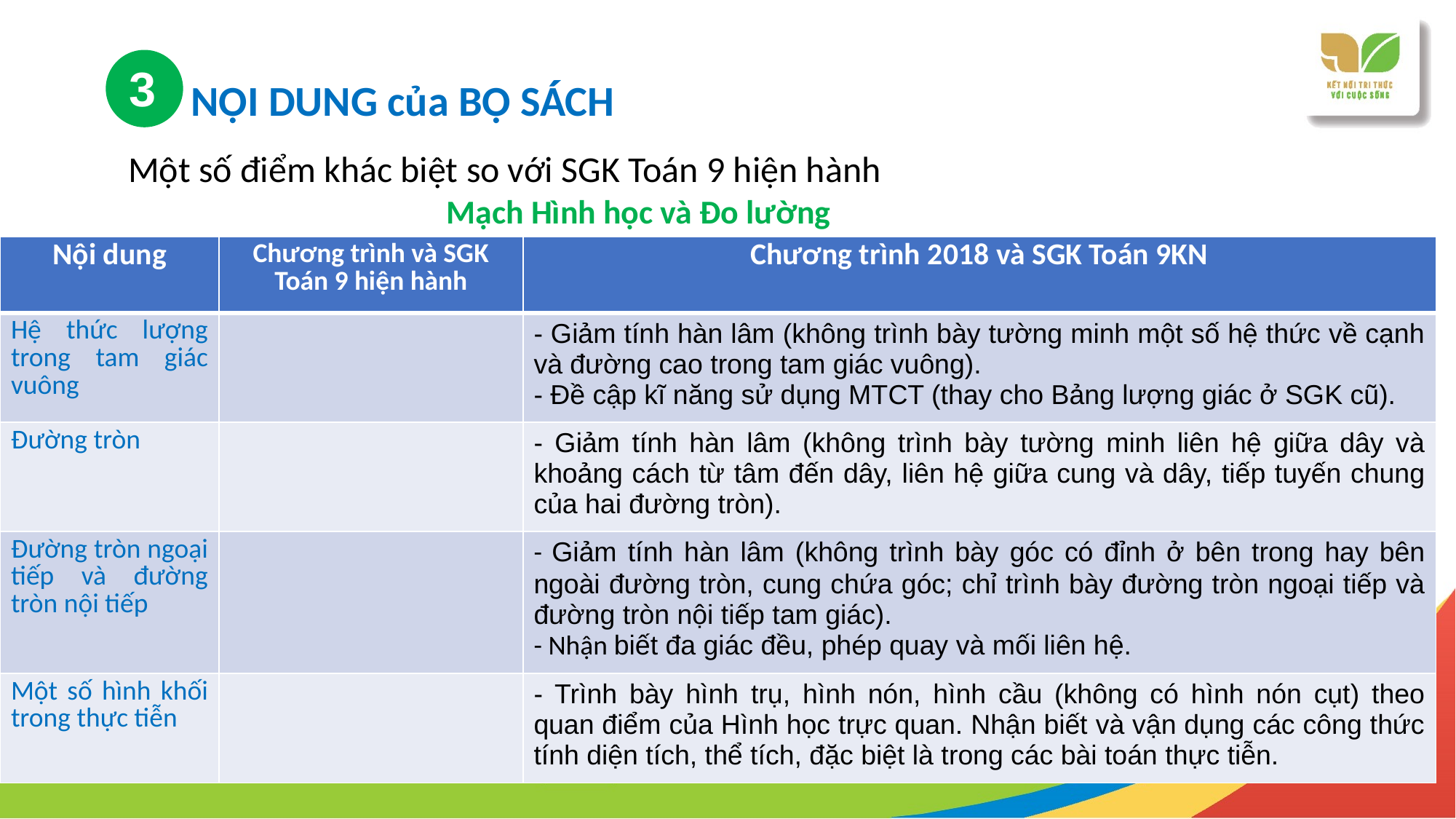

II – NỘI DUNG của BỘ SÁCH
Một số điểm khác biệt so với SGK Toán 9 hiện hành

3
Mạch Hình học và Đo lường
| Nội dung | Chương trình và SGK Toán 9 hiện hành | Chương trình 2018 và SGK Toán 9KN |
| --- | --- | --- |
| Hệ thức lượng trong tam giác vuông |  | - Giảm tính hàn lâm (không trình bày tường minh một số hệ thức về cạnh và đường cao trong tam giác vuông). - Đề cập kĩ năng sử dụng MTCT (thay cho Bảng lượng giác ở SGK cũ). |
| Đường tròn |  | - Giảm tính hàn lâm (không trình bày tường minh liên hệ giữa dây và khoảng cách từ tâm đến dây, liên hệ giữa cung và dây, tiếp tuyến chung của hai đường tròn). |
| Đường tròn ngoại tiếp và đường tròn nội tiếp |  | - Giảm tính hàn lâm (không trình bày góc có đỉnh ở bên trong hay bên ngoài đường tròn, cung chứa góc; chỉ trình bày đường tròn ngoại tiếp và đường tròn nội tiếp tam giác). - Nhận biết đa giác đều, phép quay và mối liên hệ. |
| Một số hình khối trong thực tiễn |  | - Trình bày hình trụ, hình nón, hình cầu (không có hình nón cụt) theo quan điểm của Hình học trực quan. Nhận biết và vận dụng các công thức tính diện tích, thể tích, đặc biệt là trong các bài toán thực tiễn. |